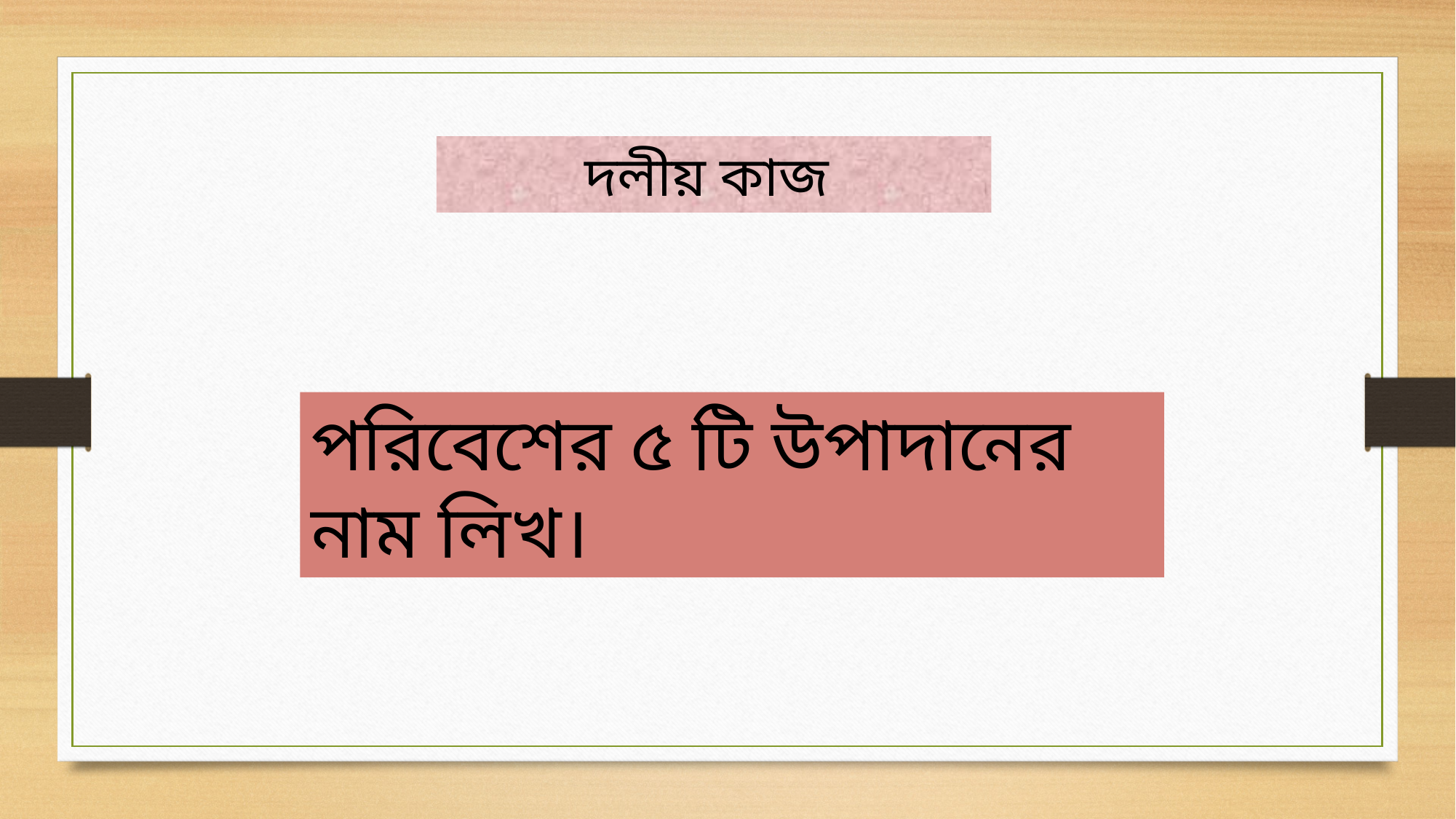

দলীয় কাজ
পরিবেশের ৫ টি উপাদানের নাম লিখ।